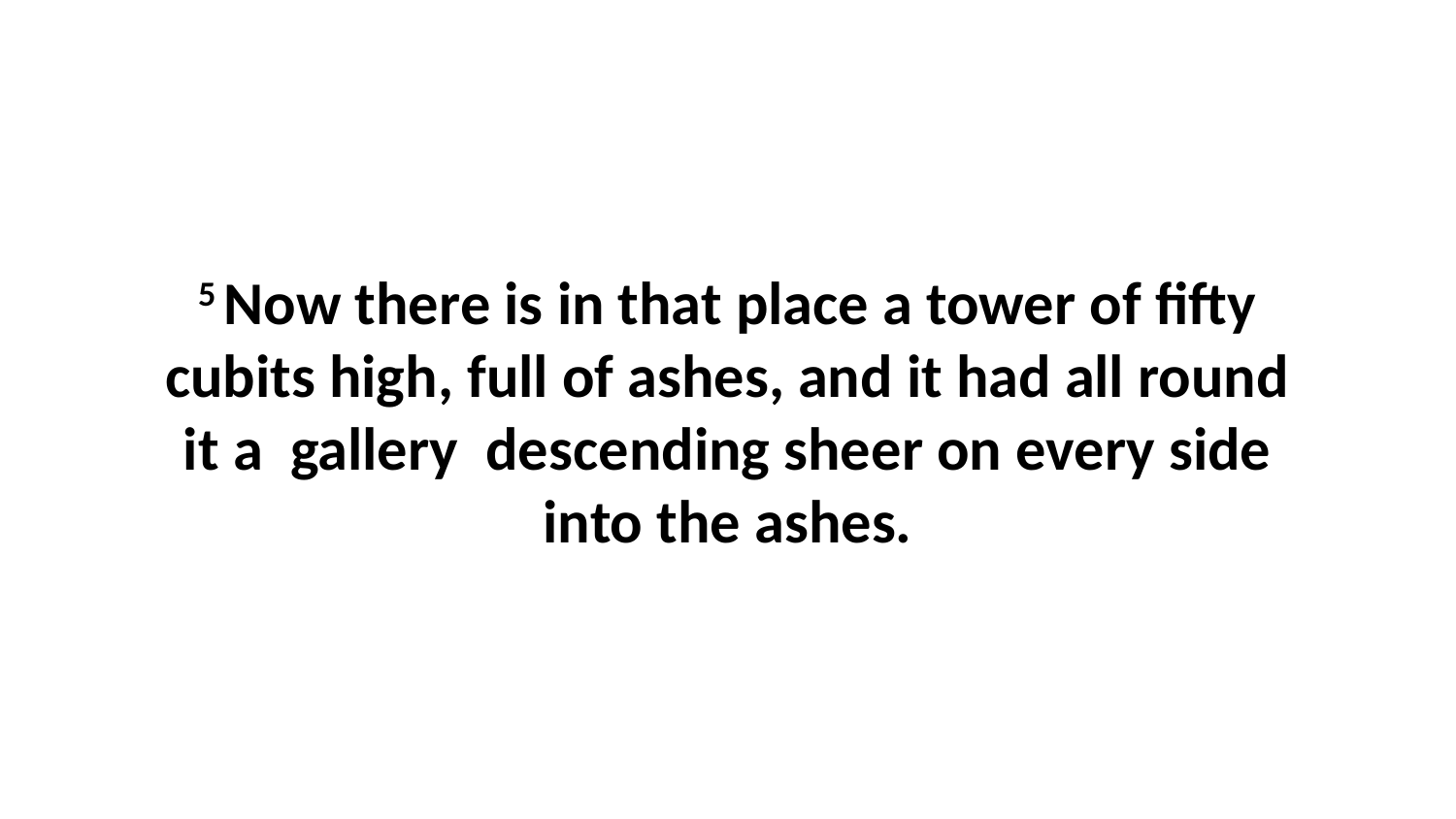

5 Now there is in that place a tower of fifty cubits high, full of ashes, and it had all round it a  gallery  descending sheer on every side into the ashes.